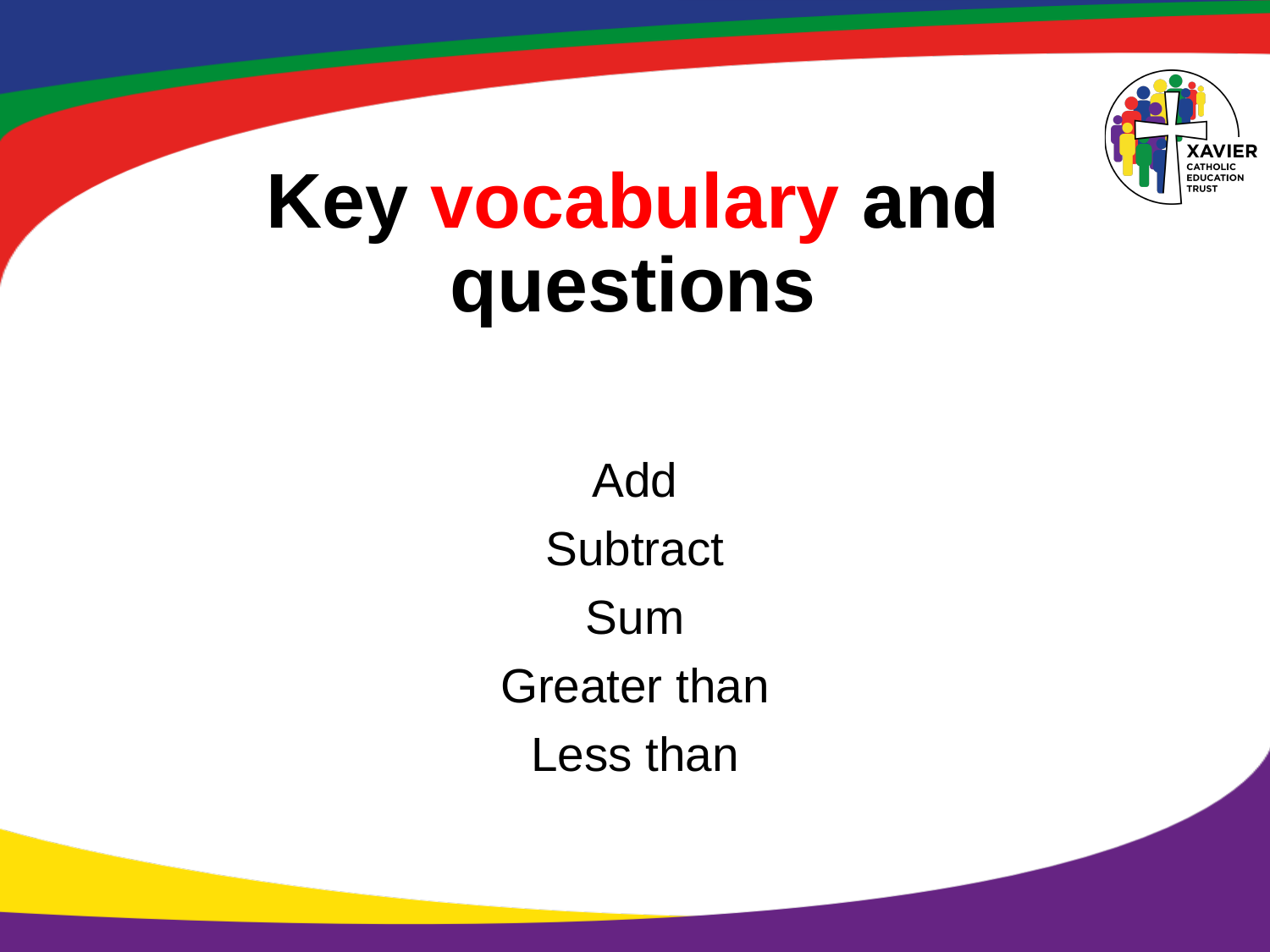

# Key vocabulary and questions

Add
Subtract
Sum
Greater than
Less than